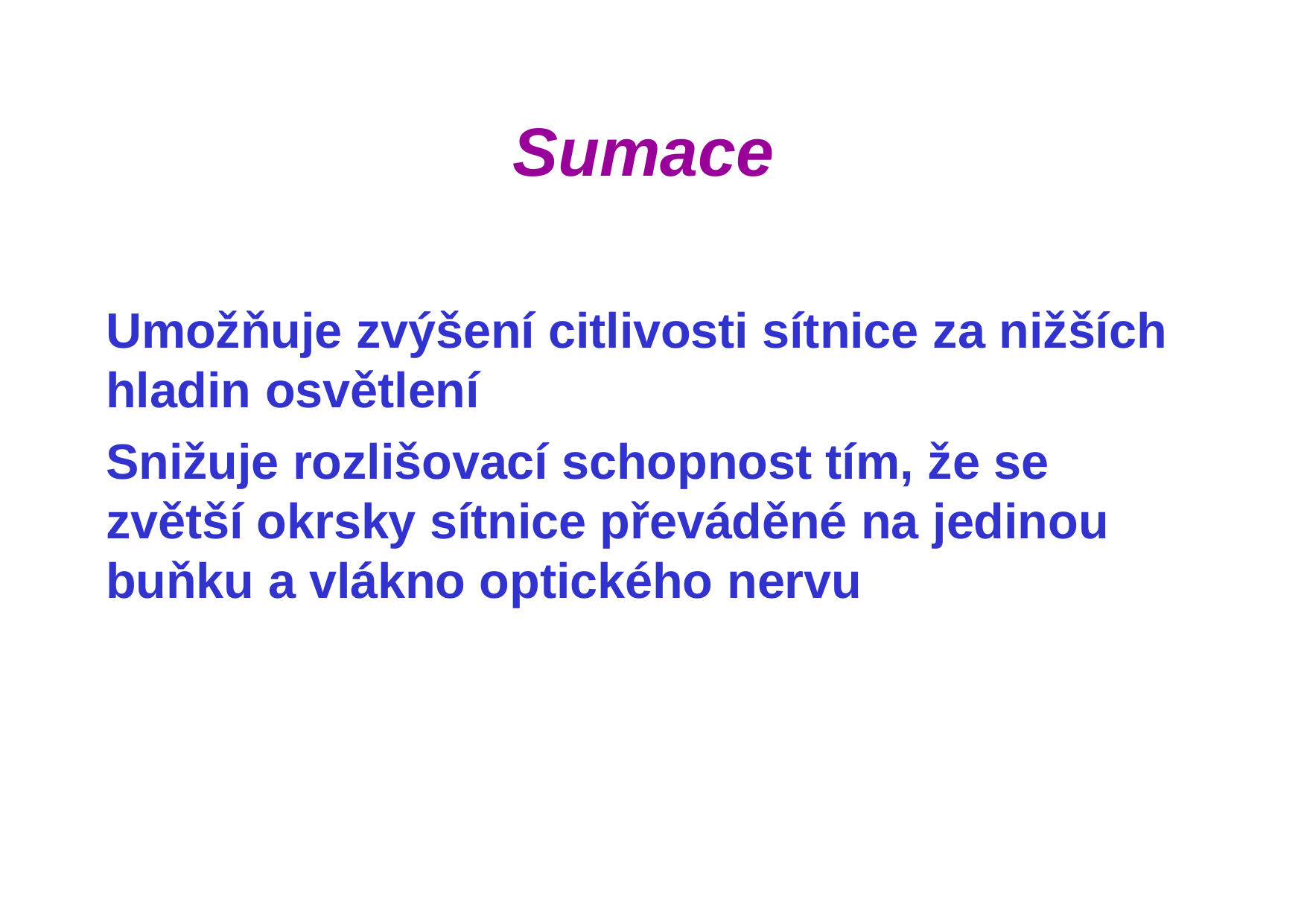

# Sumace
Umožňuje zvýšení citlivosti sítnice za nižších  hladin osvětlení
Snižuje rozlišovací schopnost tím, že se  zvětší okrsky sítnice převáděné na jedinou  buňku a vlákno optického nervu